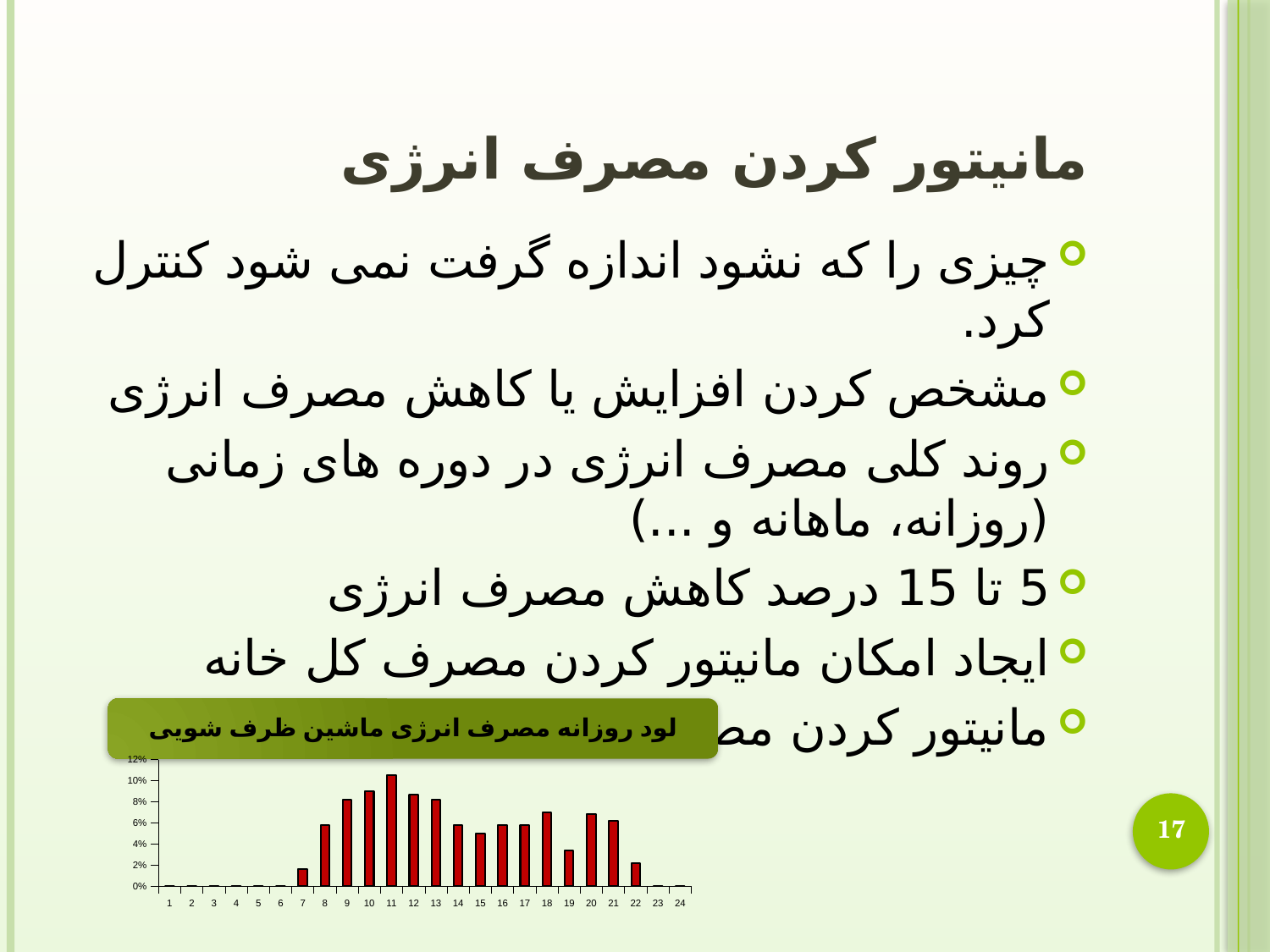

# مانیتور کردن مصرف انرژی
چیزی را که نشود اندازه گرفت نمی شود کنترل کرد.
مشخص کردن افزایش یا کاهش مصرف انرژی
روند کلی مصرف انرژی در دوره های زمانی (روزانه، ماهانه و ...)
5 تا 15 درصد کاهش مصرف انرژی
ایجاد امکان مانیتور کردن مصرف کل خانه
مانیتور کردن مصرف هر یک از وسایل برقی
لود روزانه مصرف انرژی ماشین ظرف شویی

### Chart

| Category |  |
|---|---|
| 1 | 0.0 |
| 2 | 0.0 |
| 3 | 0.0 |
| 4 | 0.0 |
| 5 | 0.0 |
| 6 | 0.0 |
| 7 | 0.016 |
| 8 | 0.058 |
| 9 | 0.082 |
| 10 | 0.09 |
| 11 | 0.105 |
| 12 | 0.087 |
| 13 | 0.082 |
| 14 | 0.058 |
| 15 | 0.05 |
| 16 | 0.058 |
| 17 | 0.058 |
| 18 | 0.07 |
| 19 | 0.034 |
| 20 | 0.068 |
| 21 | 0.062 |
| 22 | 0.022 |
| 23 | 0.0 |
| 24 | 0.0 |
17